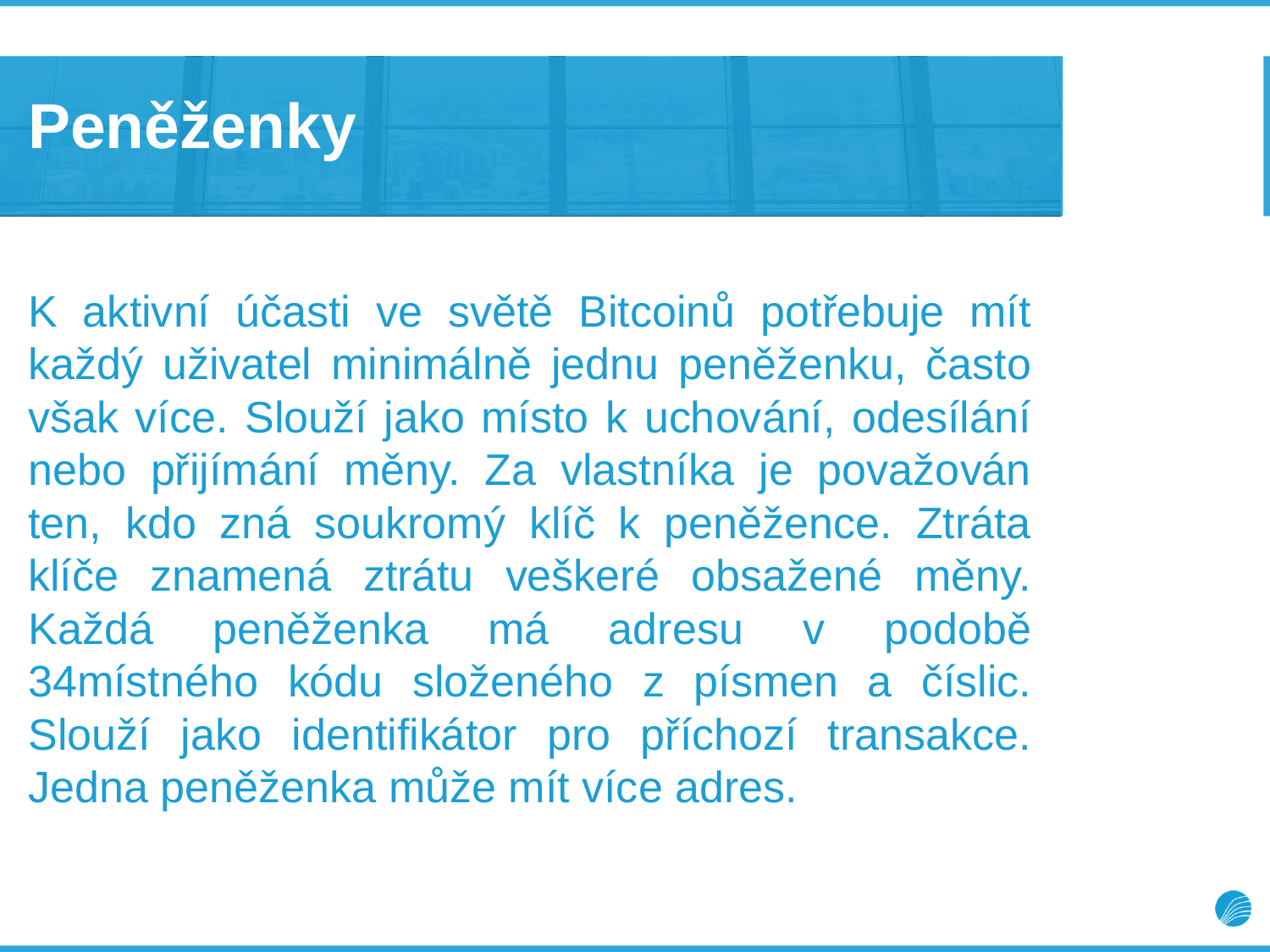

# Peněženky
K aktivní účasti ve světě Bitcoinů potřebuje mít každý uživatel minimálně jednu peněženku, často však více. Slouží jako místo k uchování, odesílání nebo přijímání měny. Za vlastníka je považován ten, kdo zná soukromý klíč k peněžence. Ztráta klíče znamená ztrátu veškeré obsažené měny. Každá peněženka má adresu v podobě 34místného kódu složeného z písmen a číslic. Slouží jako identifikátor pro příchozí transakce. Jedna peněženka může mít více adres.